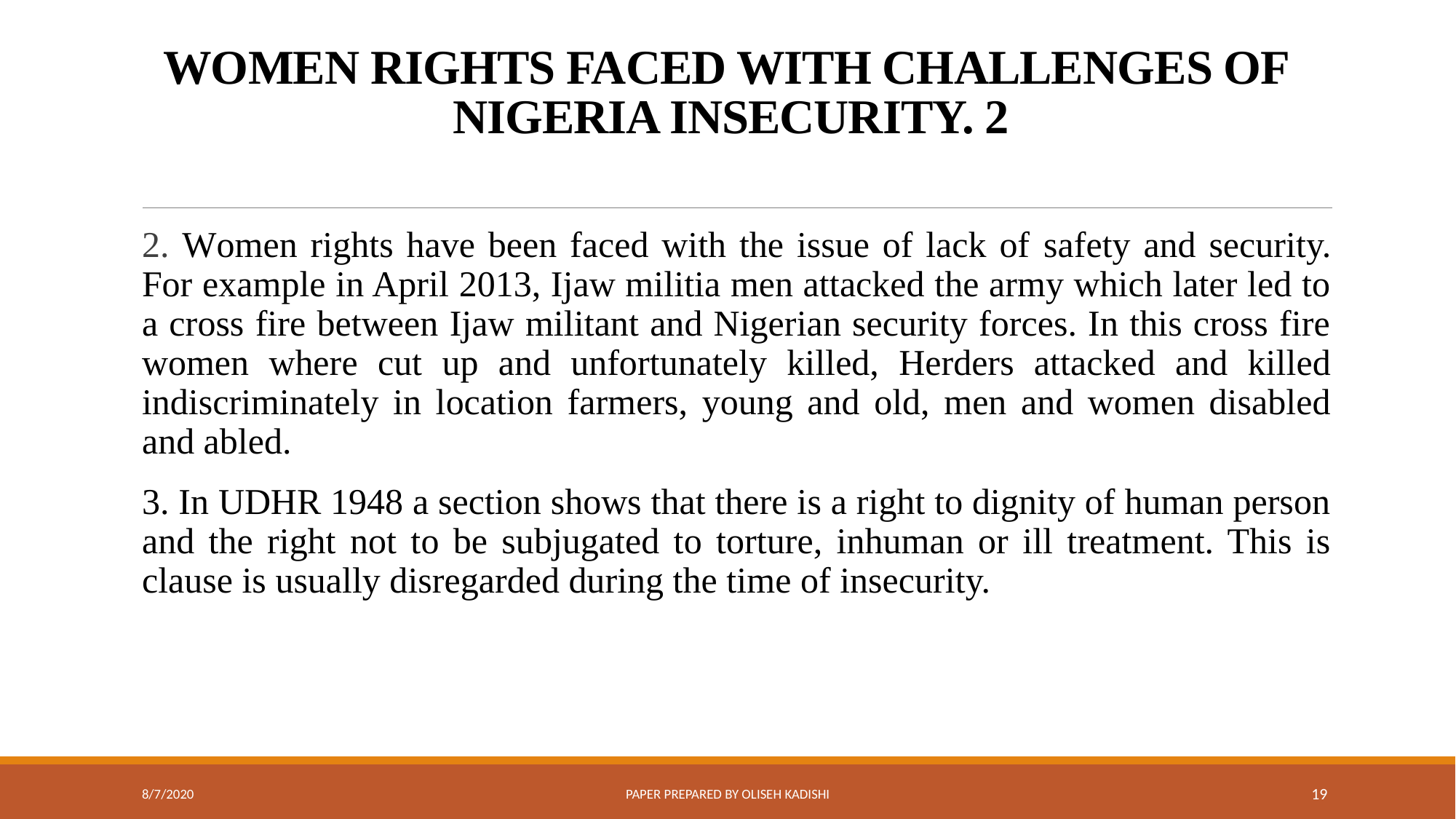

# WOMEN RIGHTS FACED WITH CHALLENGES OF  NIGERIA INSECURITY. 2
2. Women rights have been faced with the issue of lack of safety and security. For example in April 2013, Ijaw militia men attacked the army which later led to a cross fire between Ijaw militant and Nigerian security forces. In this cross fire women where cut up and unfortunately killed, Herders attacked and killed indiscriminately in location farmers, young and old, men and women disabled and abled.
3. In UDHR 1948 a section shows that there is a right to dignity of human person and the right not to be subjugated to torture, inhuman or ill treatment. This is clause is usually disregarded during the time of insecurity.

8/7/2020
Paper prepared by Oliseh Kadishi
19